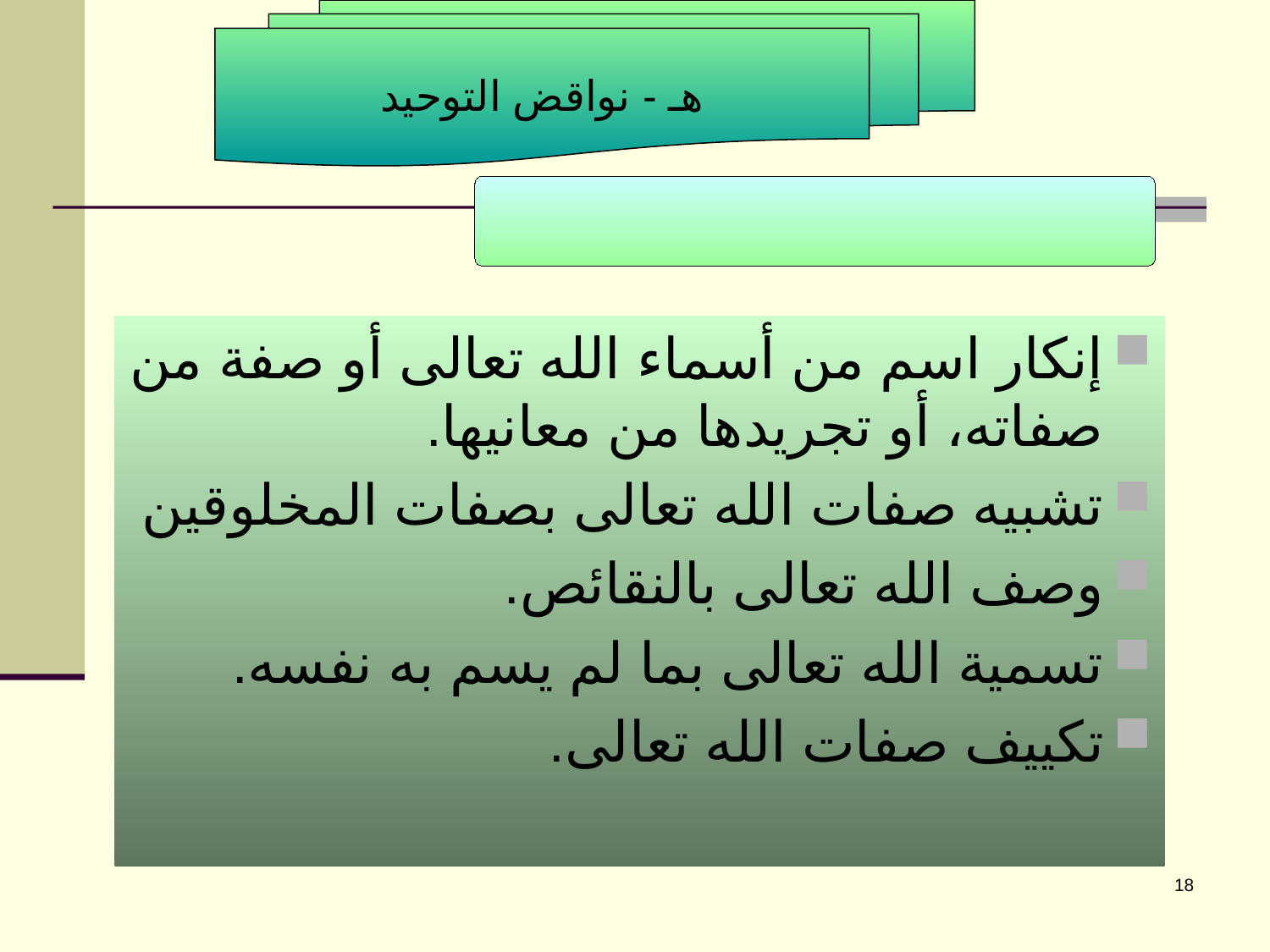

هـ - نواقض التوحيد
إنكار اسم من أسماء الله تعالى أو صفة من صفاته، أو تجريدها من معانيها.
تشبيه صفات الله تعالى بصفات المخلوقين
وصف الله تعالى بالنقائص.
تسمية الله تعالى بما لم يسم به نفسه.
تكييف صفات الله تعالى.
18